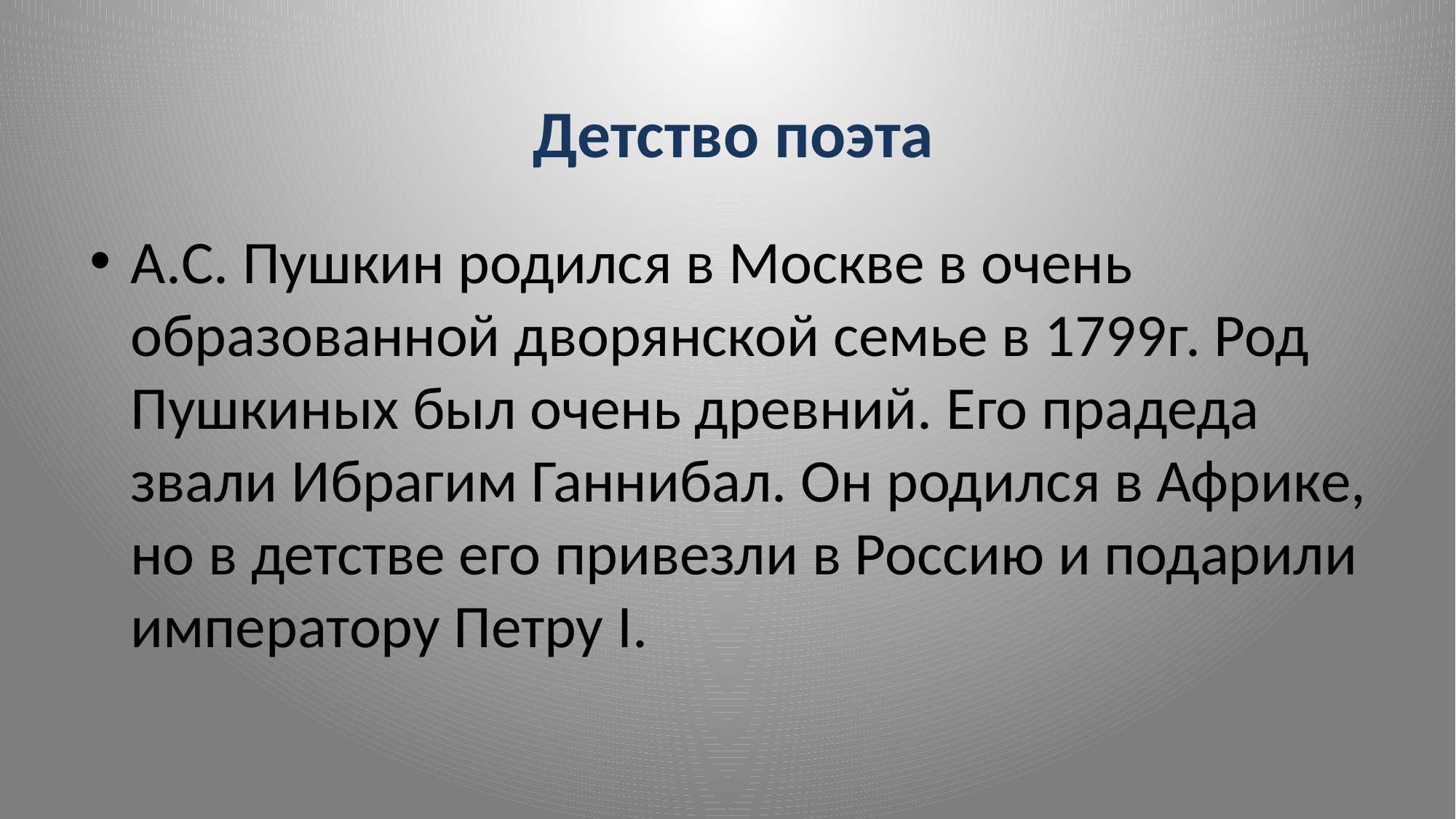

# Детство поэта
А.С. Пушкин родился в Москве в очень образованной дворянской семье в 1799г. Род Пушкиных был очень древний. Его прадеда звали Ибрагим Ганнибал. Он родился в Африке, но в детстве его привезли в Россию и подарили императору Петру I.